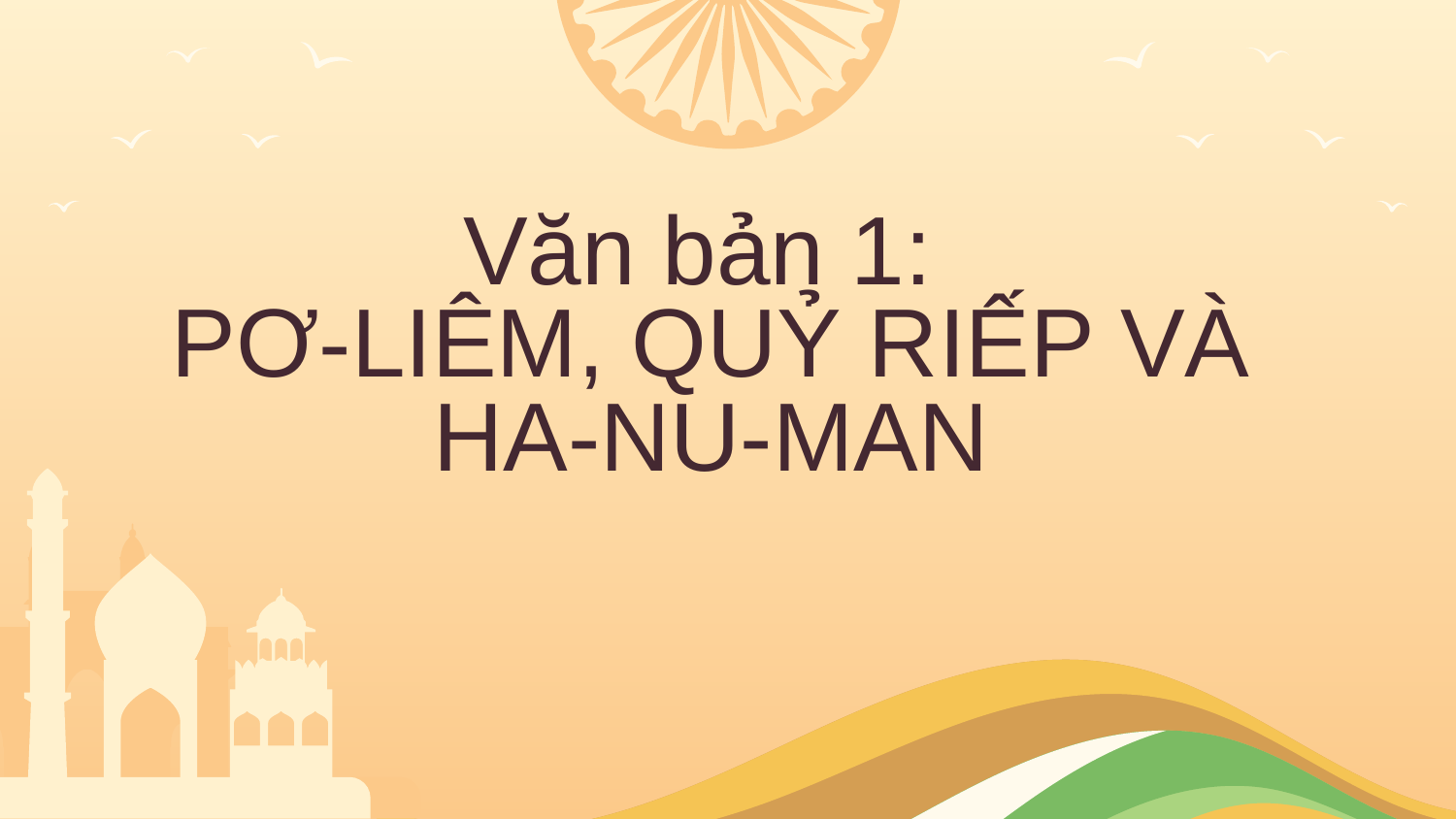

# Văn bản 1: PƠ-LIÊM, QUỶ RIẾP VÀ HA-NU-MAN